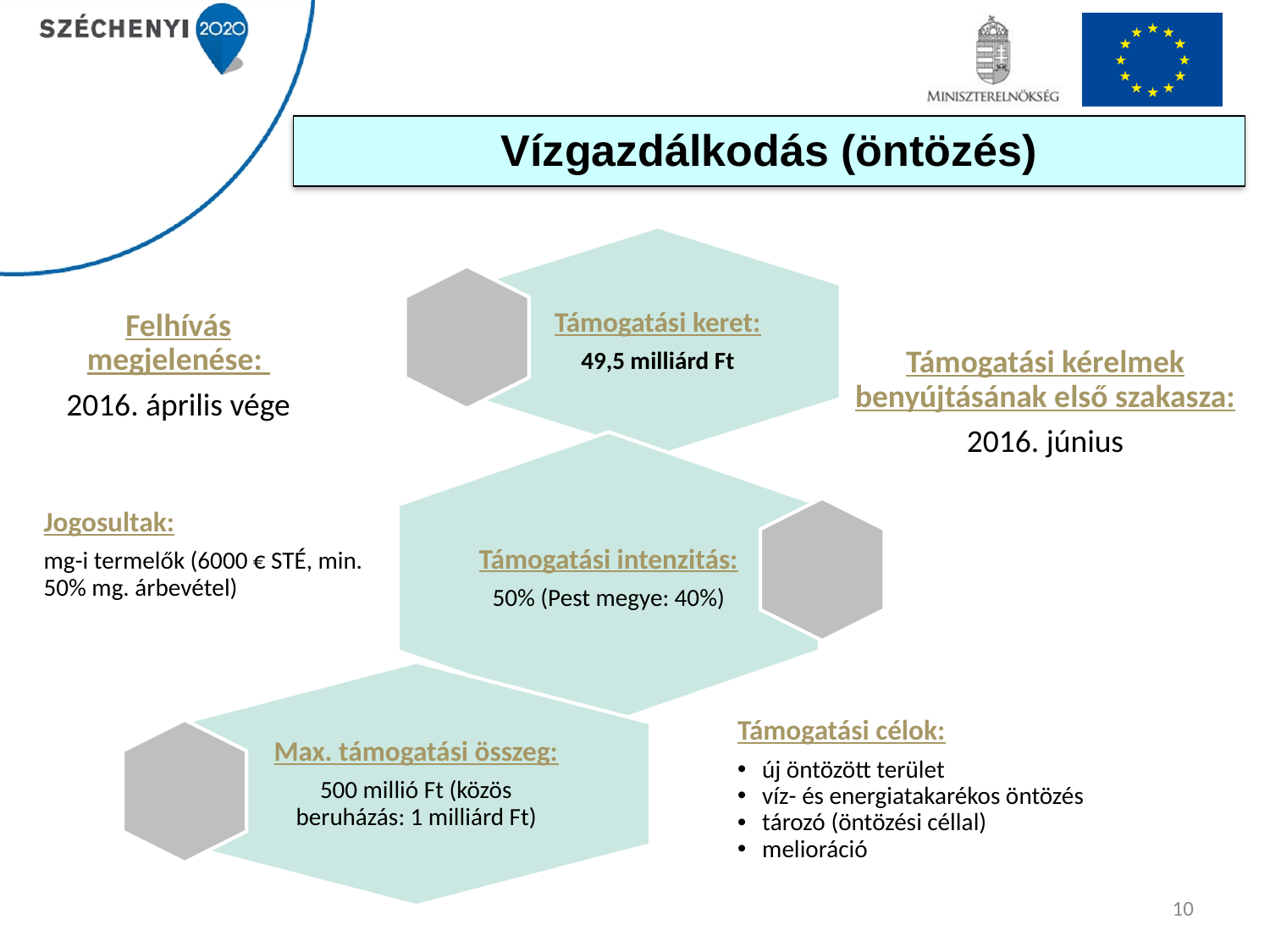

Vízgazdálkodás (öntözés)
Támogatási keret:
49,5 milliárd Ft
Támogatási kérelmek benyújtásának első szakasza:
2016. június

Támogatási intenzitás:
50% (Pest megye: 40%)
Jogosultak:
mg-i termelők (6000 € STÉ, min. 50% mg. árbevétel)

Max. támogatási összeg:
500 millió Ft (közös beruházás: 1 milliárd Ft)
Felhívás megjelenése:
2016. április vége

Támogatási célok:
új öntözött terület
víz- és energiatakarékos öntözés
tározó (öntözési céllal)
melioráció
10